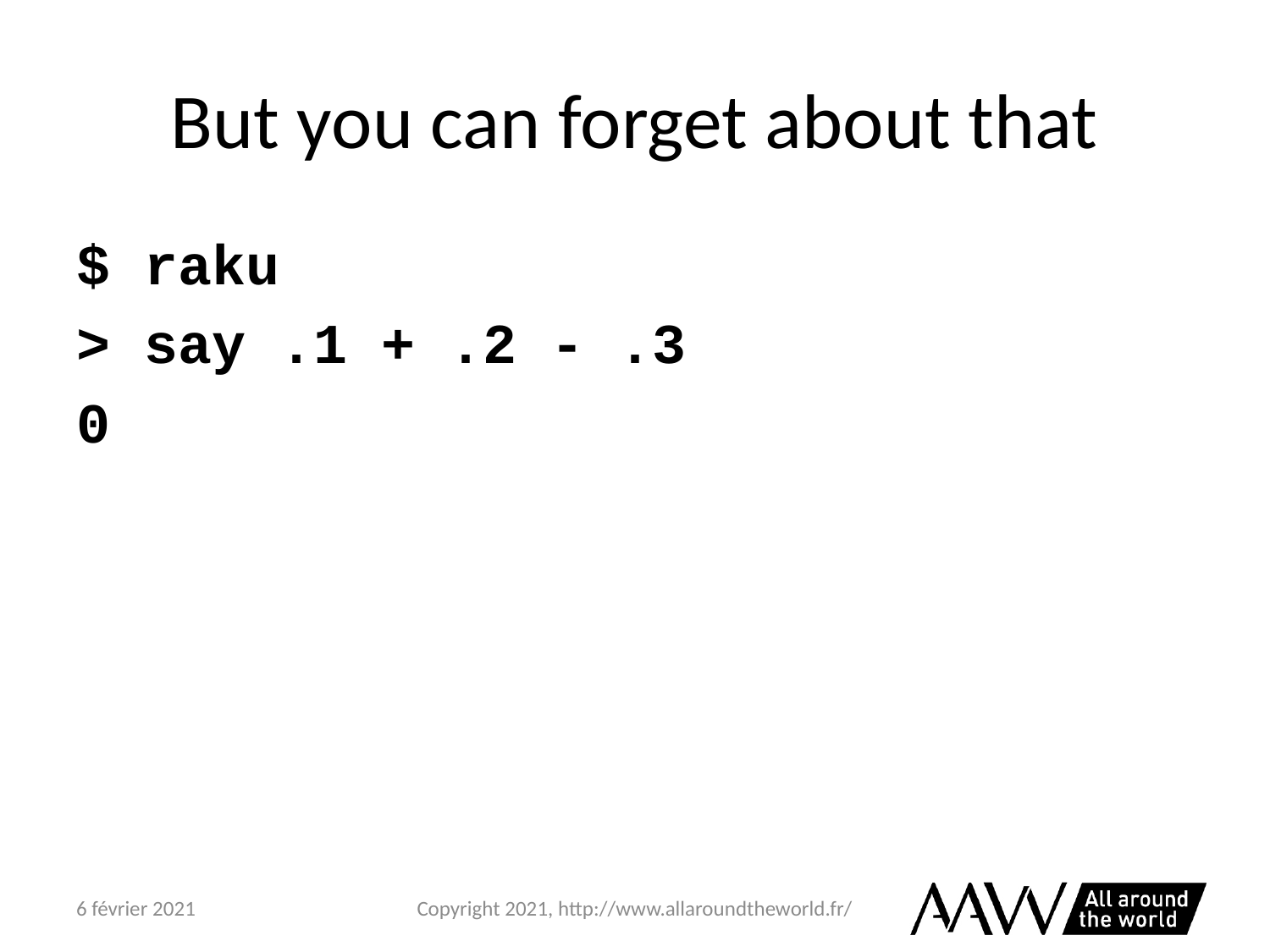

# But you can forget about that
$ raku
> say .1 + .2 - .3
0
6 février 2021
Copyright 2021, http://www.allaroundtheworld.fr/